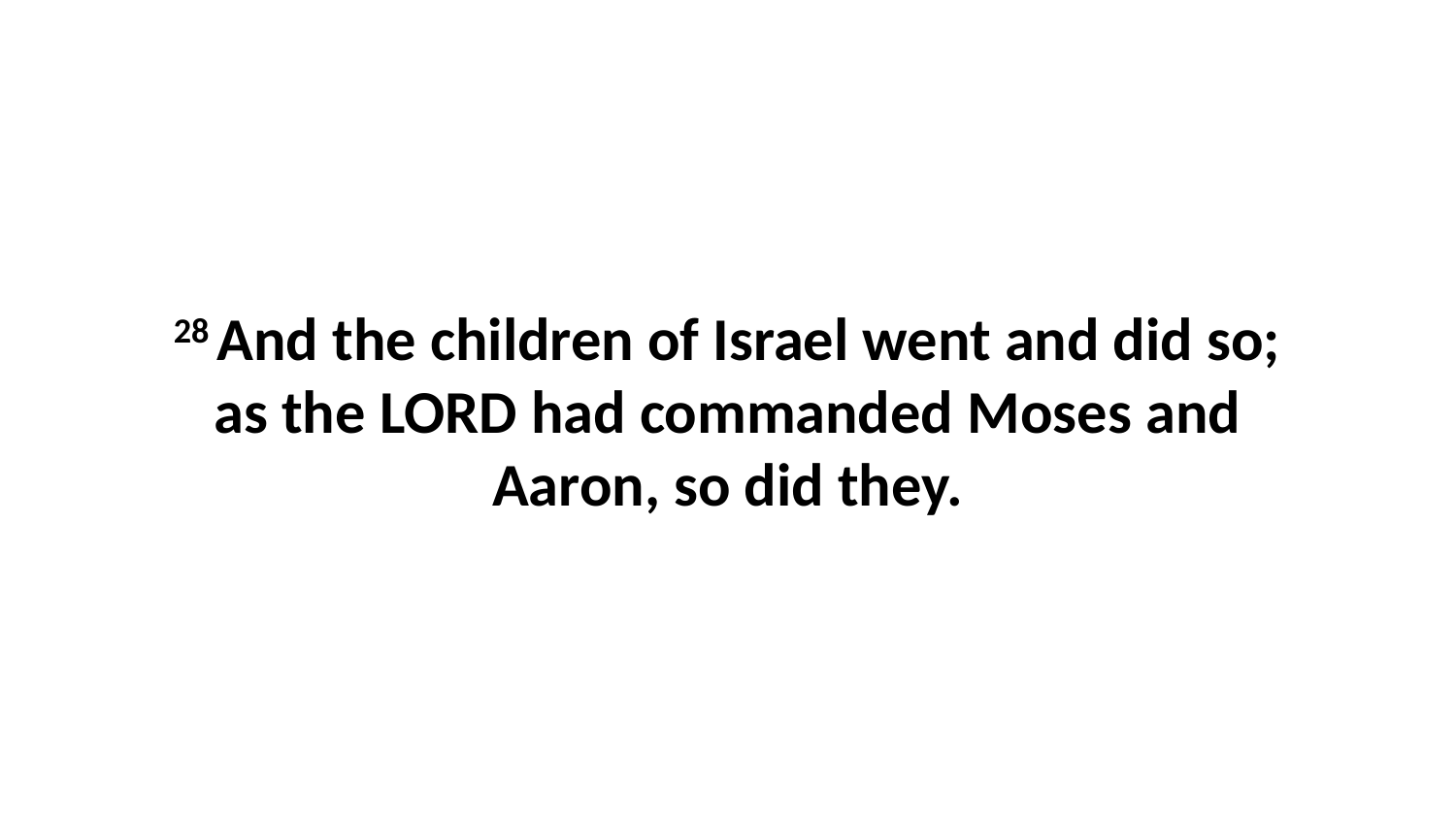

28 And the children of Israel went and did so; as the LORD had commanded Moses and Aaron, so did they.